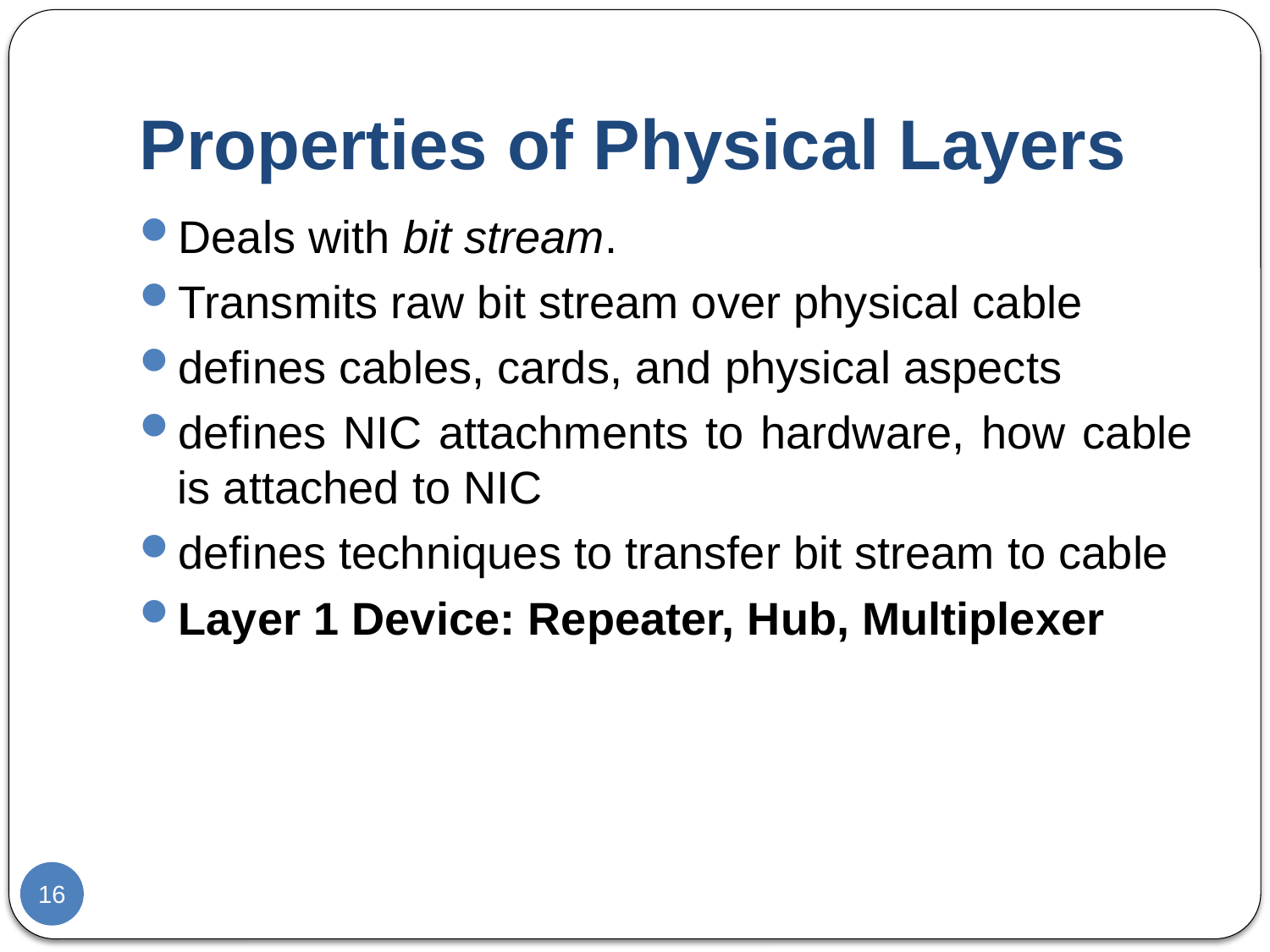

# Properties of Physical Layers
Deals with bit stream.
Transmits raw bit stream over physical cable
defines cables, cards, and physical aspects
defines NIC attachments to hardware, how cable is attached to NIC
defines techniques to transfer bit stream to cable
Layer 1 Device: Repeater, Hub, Multiplexer
16